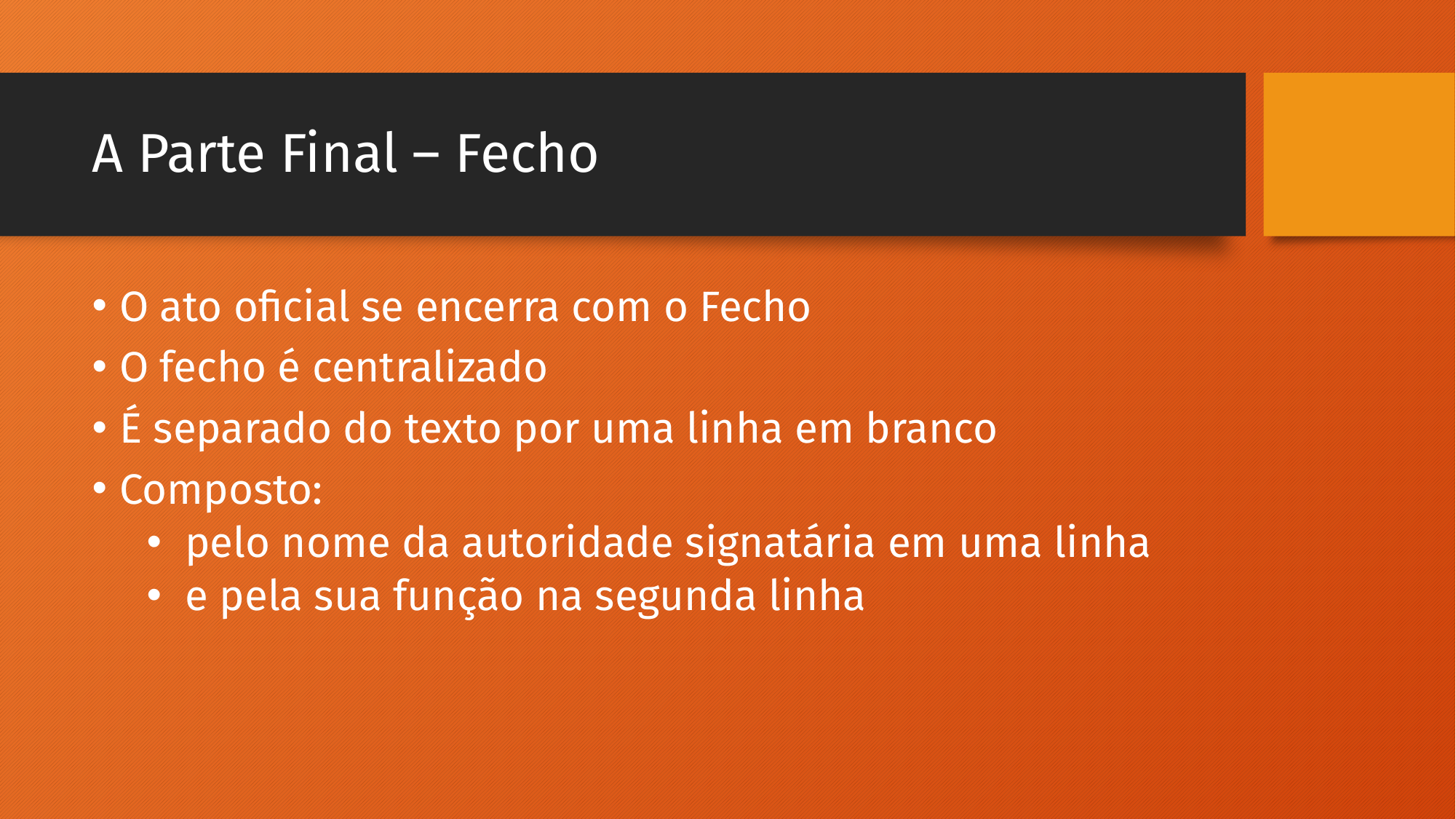

# A Parte Final – Fecho
O ato oficial se encerra com o Fecho
O fecho é centralizado
É separado do texto por uma linha em branco
Composto:
 pelo nome da autoridade signatária em uma linha
 e pela sua função na segunda linha